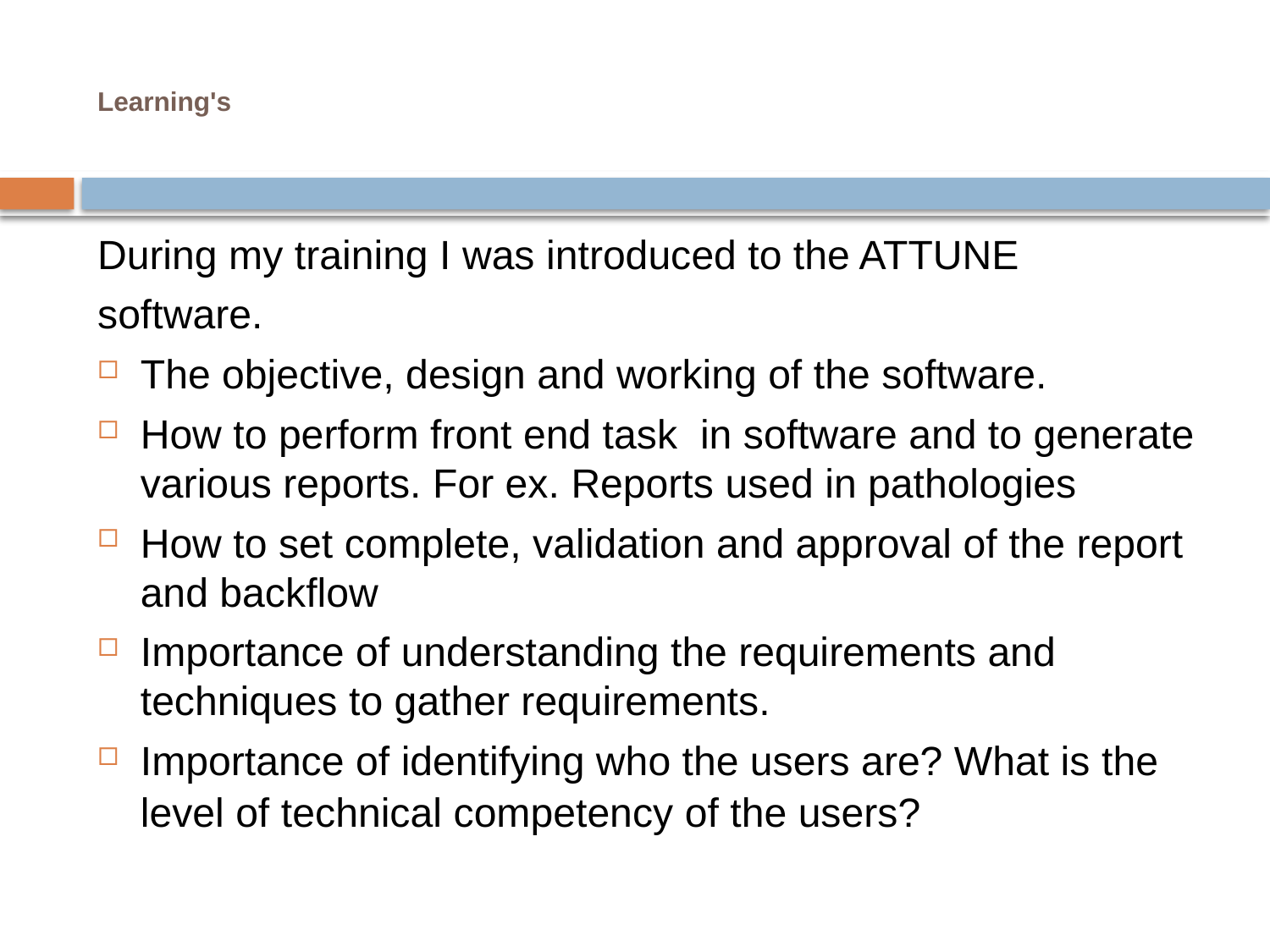

# Learning's
During my training I was introduced to the ATTUNE
software.
The objective, design and working of the software.
How to perform front end task  in software and to generate various reports. For ex. Reports used in pathologies
How to set complete, validation and approval of the report and backflow
Importance of understanding the requirements and techniques to gather requirements.
Importance of identifying who the users are? What is the level of technical competency of the users?